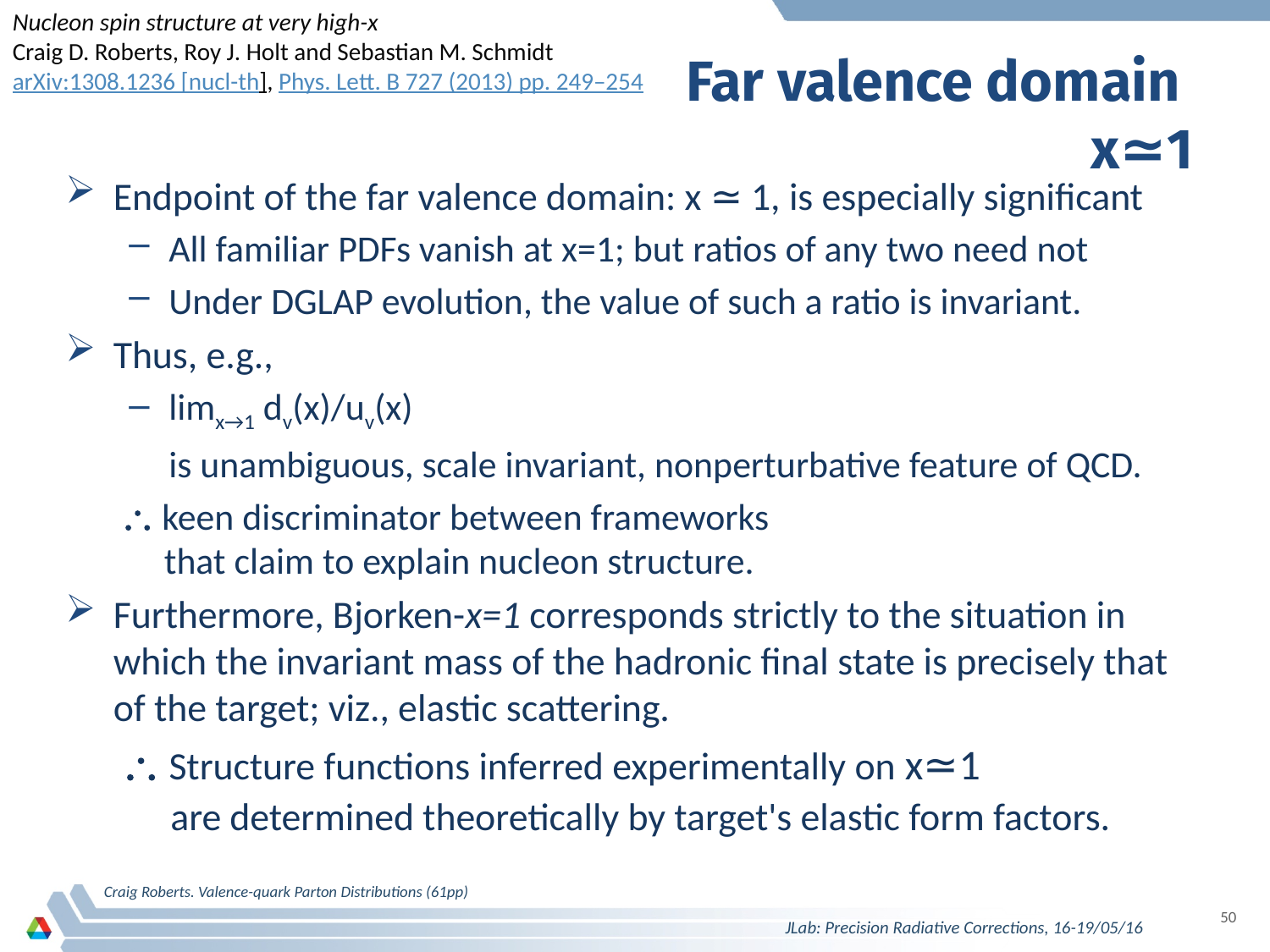

Nucleon spin structure at very high-x
Craig D. Roberts, Roy J. Holt and Sebastian M. Schmidt
arXiv:1308.1236 [nucl-th], Phys. Lett. B 727 (2013) pp. 249–254
# Far valence domain x≃1
Endpoint of the far valence domain: x ≃ 1, is especially significant
All familiar PDFs vanish at x=1; but ratios of any two need not
Under DGLAP evolution, the value of such a ratio is invariant.
Thus, e.g.,
limx→1 dv(x)/uv(x)
	is unambiguous, scale invariant, nonperturbative feature of QCD.
	 ∴ keen discriminator between frameworks
	      that claim to explain nucleon structure.
Furthermore, Bjorken-x=1 corresponds strictly to the situation in which the invariant mass of the hadronic final state is precisely that of the target; viz., elastic scattering.
	 ∴ Structure functions inferred experimentally on x≃1
           are determined theoretically by target's elastic form factors.

Craig Roberts. Valence-quark Parton Distributions (61pp)
50
JLab: Precision Radiative Corrections, 16-19/05/16